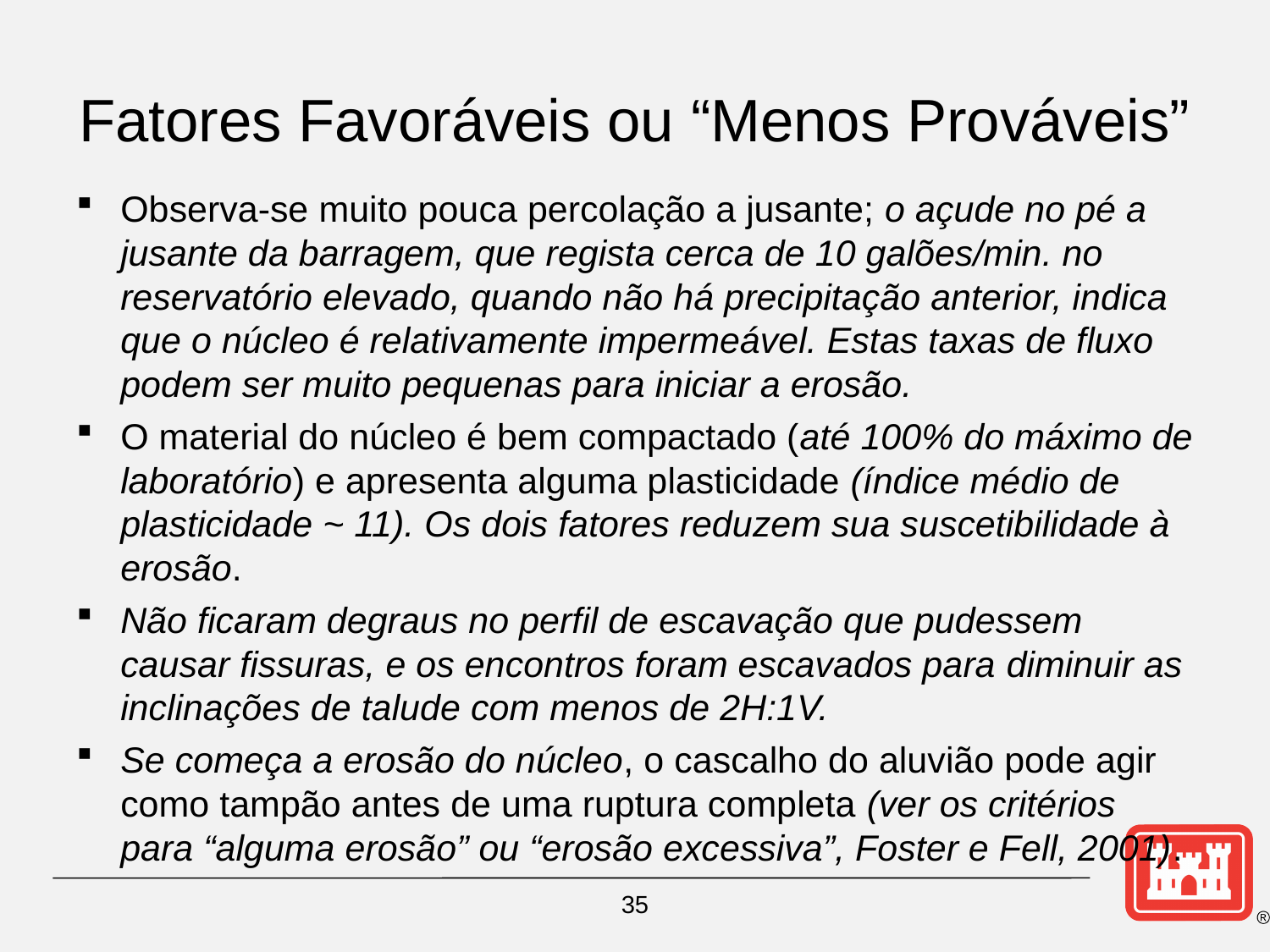

# Fatores Favoráveis ou “Menos Prováveis”
Observa-se muito pouca percolação a jusante; o açude no pé a jusante da barragem, que regista cerca de 10 galões/min. no reservatório elevado, quando não há precipitação anterior, indica que o núcleo é relativamente impermeável. Estas taxas de fluxo podem ser muito pequenas para iniciar a erosão.
O material do núcleo é bem compactado (até 100% do máximo de laboratório) e apresenta alguma plasticidade (índice médio de plasticidade ~ 11). Os dois fatores reduzem sua suscetibilidade à erosão.
Não ficaram degraus no perfil de escavação que pudessem causar fissuras, e os encontros foram escavados para diminuir as inclinações de talude com menos de 2H:1V.
Se começa a erosão do núcleo, o cascalho do aluvião pode agir como tampão antes de uma ruptura completa (ver os critérios para “alguma erosão” ou “erosão excessiva”, Foster e Fell, 2001).
35